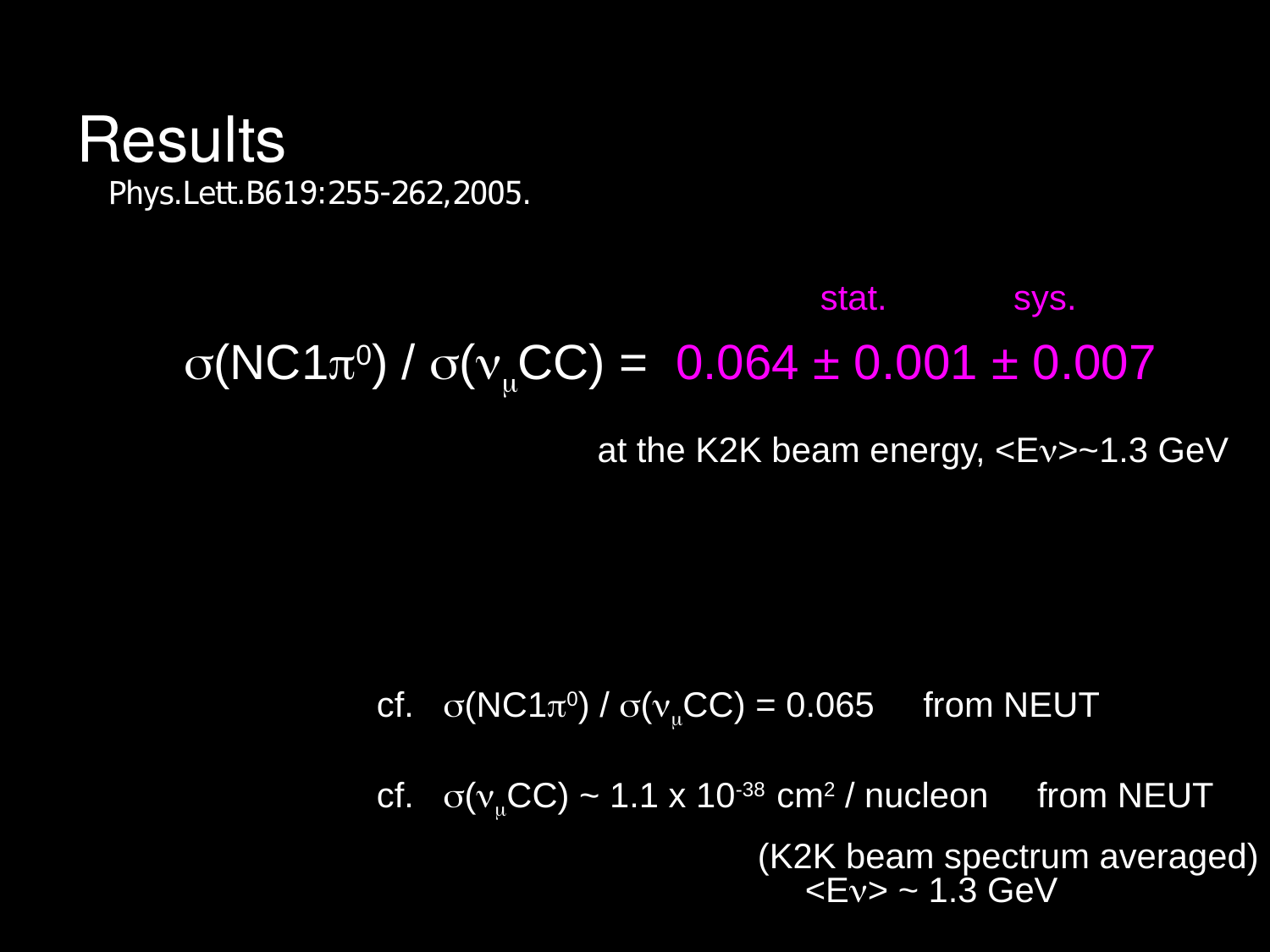

# Results
Phys.Lett.B619:255-262,2005.
stat.             sys.
σ(NC1π0) / σ(νμCC) =  0.064 ± 0.001 ± 0.007
at the K2K beam energy, <Eν>~1.3 GeV
cf.   σ(NC1π0) / σ(νμCC) = 0.065     from NEUT

cf.   σ(νμCC) ~ 1.1 x 10-38  cm2 / nucleon     from NEUT
			(K2K beam spectrum averaged)
<Eν> ~ 1.3 GeV